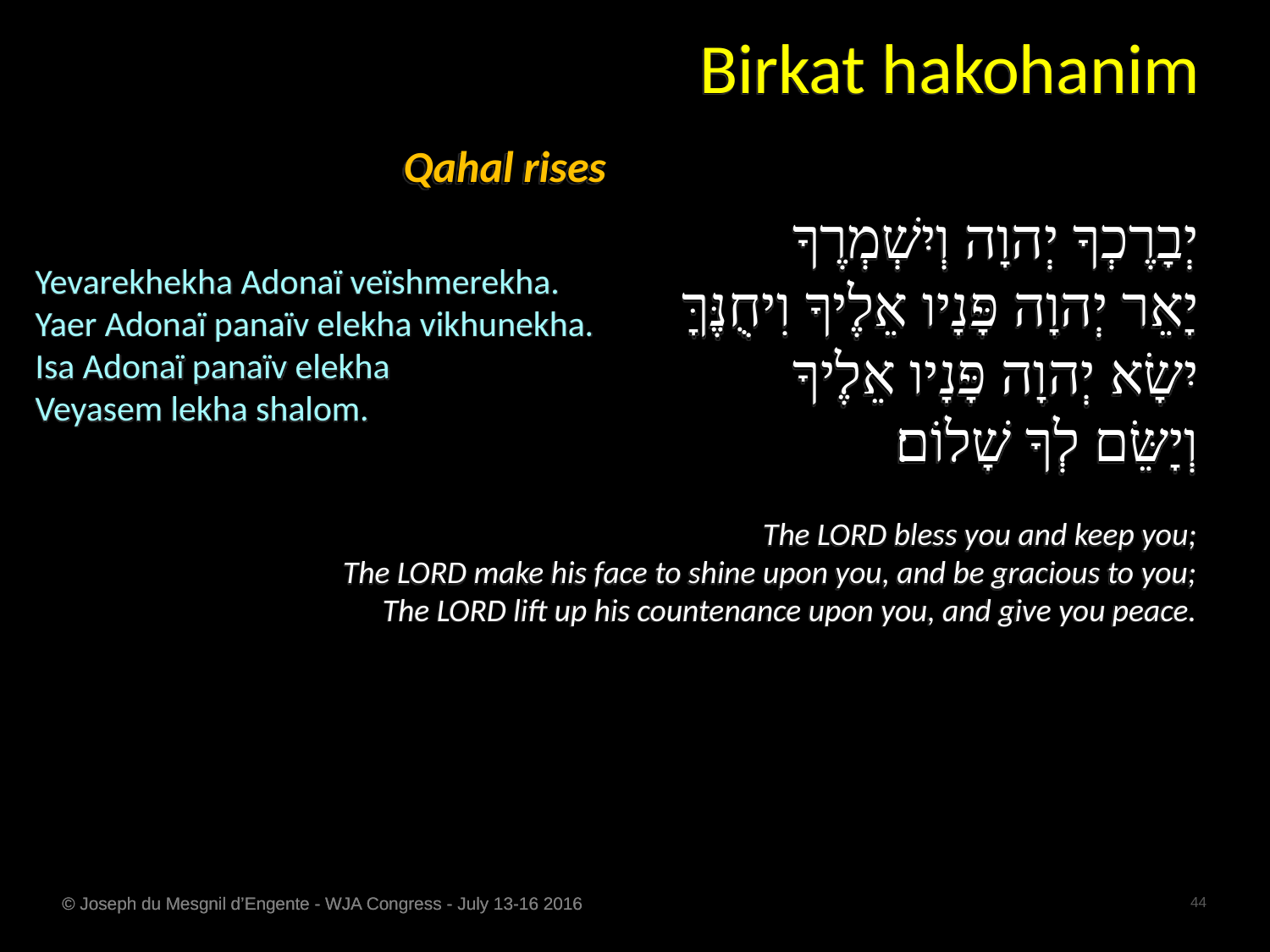

Birkat hakohanim
Qahal rises
יְבָרֶכְךָ יְהוָה וְיִשְׁמְרֶךָ
יָאֵר יְהוָה פָּנָיו אֵלֶיךָ וִיחֻנֶּךָּ
יִשָׂא יְהוָה פָּנָיו אֵלֶיךָ
וְיָשֵּׂם לְךָ שָׁלוֹם׃
Yevarekhekha Adonaï veïshmerekha.
Yaer Adonaï panaïv elekha vikhunekha.
Isa Adonaï panaïv elekha
Veyasem lekha shalom.
The LORD bless you and keep you;
The LORD make his face to shine upon you, and be gracious to you;
The LORD lift up his countenance upon you, and give you peace.
© Joseph du Mesgnil d’Engente - WJA Congress - July 13-16 2016
44